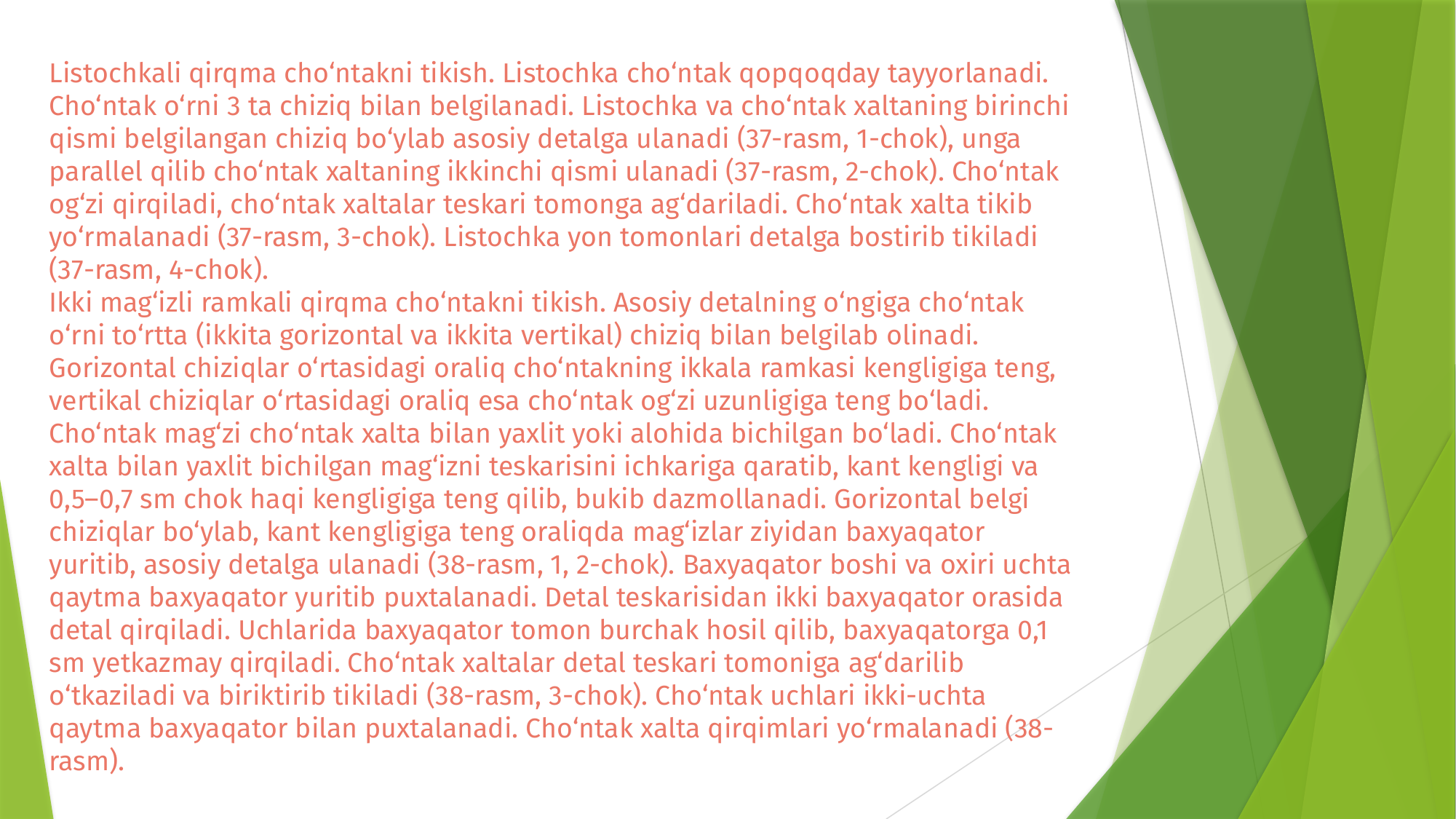

Listochkali qirqma cho‘ntakni tikish. Listochka cho‘ntak qopqoqday tayyorlanadi. Cho‘ntak o‘rni 3 ta chiziq bilan belgilanadi. Listochka va cho‘ntak xaltaning birinchi qismi belgilangan chiziq bo‘ylab asosiy detalga ulanadi (37-rasm, 1-chok), unga parallel qilib cho‘ntak xaltaning ikkinchi qismi ulanadi (37-rasm, 2-chok). Cho‘ntak og‘zi qirqiladi, cho‘ntak xaltalar teskari tomonga ag‘dariladi. Cho‘ntak xalta tikib yo‘rmalanadi (37-rasm, 3-chok). Listochka yon tomonlari detalga bostirib tikiladi (37-rasm, 4-chok).
Ikki mag‘izli ramkali qirqma cho‘ntakni tikish. Asosiy detalning o‘ngiga cho‘ntak o‘rni to‘rtta (ikkita gorizontal va ikkita vertikal) chiziq bilan belgilab olinadi. Gorizontal chiziqlar o‘rtasidagi oraliq cho‘ntakning ikkala ramkasi kengligiga teng, vertikal chiziqlar o‘rtasidagi oraliq esa cho‘ntak og‘zi uzunligiga teng bo‘ladi. Cho‘ntak mag‘zi cho‘ntak xalta bilan yaxlit yoki alohida bichilgan bo‘ladi. Cho‘ntak xalta bilan yaxlit bichilgan mag‘izni teskarisini ichkariga qaratib, kant kengligi va 0,5–0,7 sm chok haqi kengligiga teng qilib, bukib dazmollanadi. Gorizontal belgi chiziqlar bo‘ylab, kant kengligiga teng oraliqda mag‘izlar ziyidan baxyaqator yuritib, asosiy detalga ulanadi (38-rasm, 1, 2-chok). Baxyaqator boshi va oxiri uchta qaytma baxyaqator yuritib puxtalanadi. Detal teskarisidan ikki baxyaqator orasida detal qirqiladi. Uchlarida baxyaqator tomon burchak hosil qilib, baxyaqatorga 0,1 sm yetkazmay qirqiladi. Cho‘ntak xaltalar detal teskari tomoniga ag‘darilib o‘tkaziladi va biriktirib tikiladi (38-rasm, 3-chok). Cho‘ntak uchlari ikki-uchta qaytma baxyaqator bilan puxtalanadi. Cho‘ntak xalta qirqimlari yo‘rmalanadi (38-rasm).